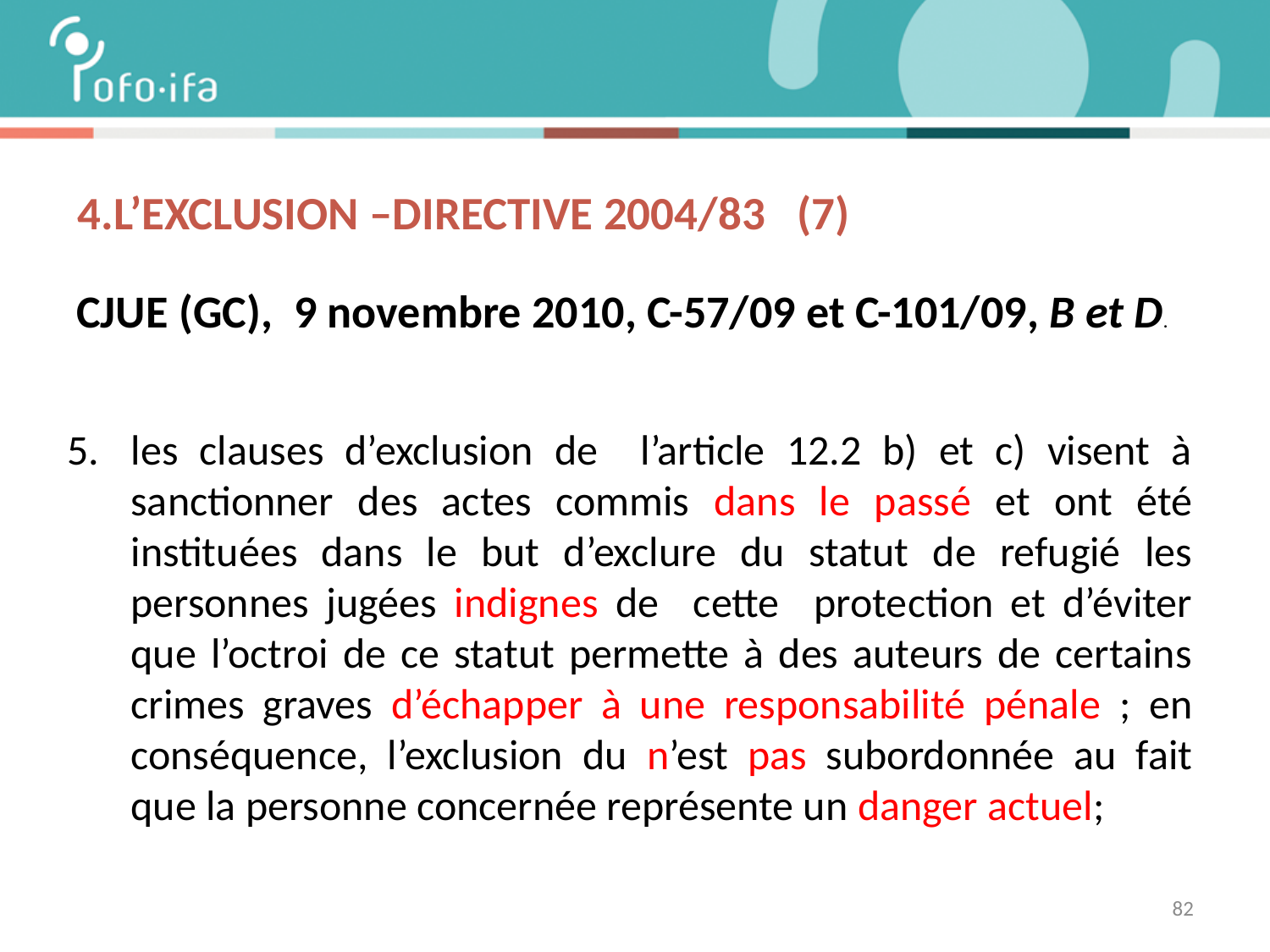

# 4.L’exclusion –DIRECTIVE 2004/83   (7)
CJUE (GC),  9 novembre 2010, C-57/09 et C-101/09, B et D.

les clauses d’exclusion de  l’article 12.2 b) et c) visent à sanctionner des actes commis dans le passé et ont été instituées dans le but d’exclure du statut de refugié les personnes jugées indignes de  cette  protection et d’éviter que l’octroi de ce statut permette à des auteurs de certains crimes graves d’échapper à une responsabilité pénale ; en conséquence, l’exclusion du n’est pas subordonnée au fait que la personne concernée représente un danger actuel;

82